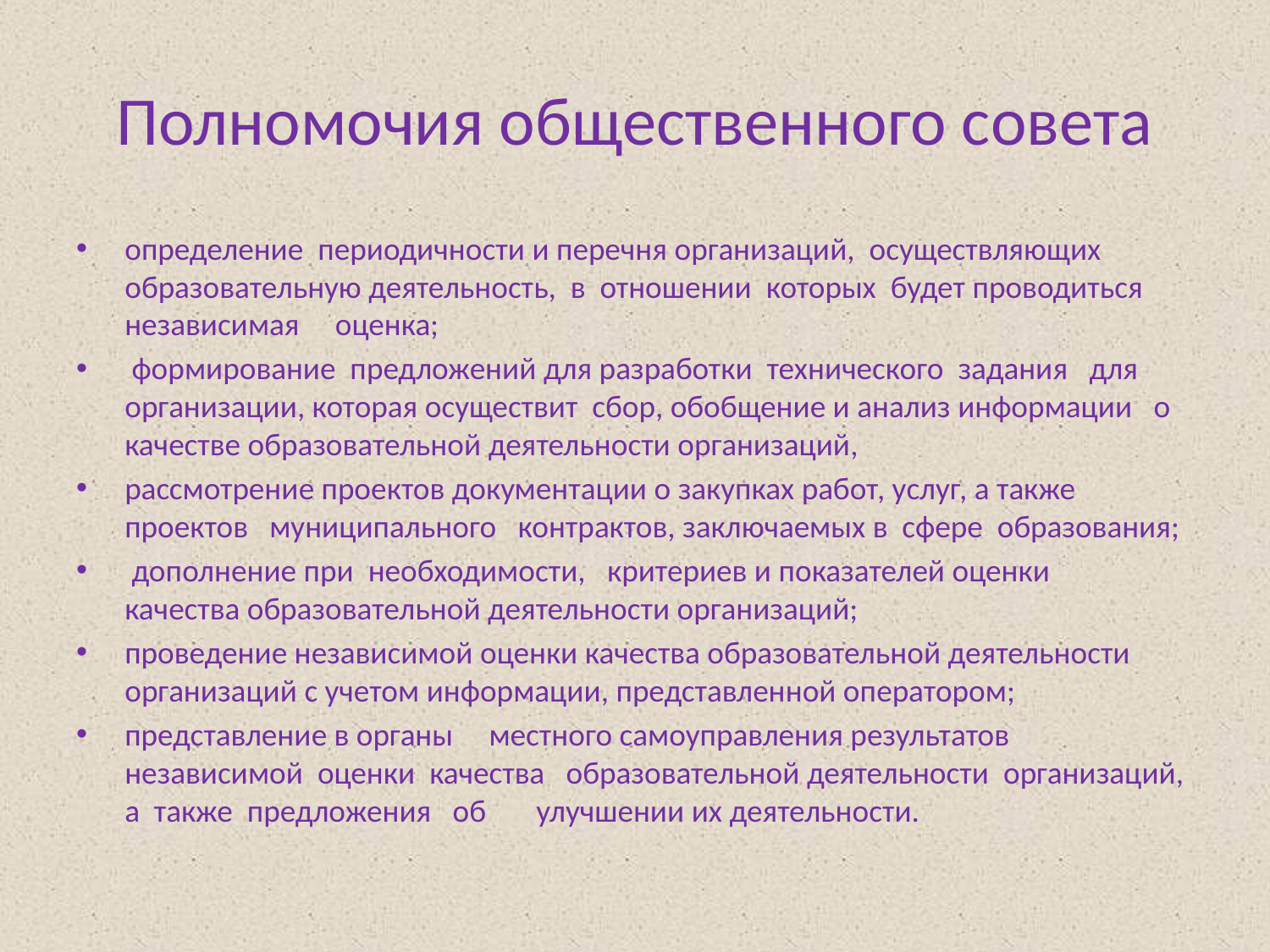

# Полномочия общественного совета
определение  периодичности и перечня организаций,  осуществляющих   образовательную деятельность,  в  отношении  которых  будет проводиться  независимая     оценка;
 формирование  предложений для разработки  технического  задания   для организации, которая осуществит  сбор, обобщение и анализ информации   о качестве образовательной деятельности организаций,
рассмотрение проектов документации о закупках работ, услуг, а также  проектов   муниципального   контрактов, заключаемых в  сфере  образования;
 дополнение при  необходимости,   критериев и показателей оценки     качества образовательной деятельности организаций;
проведение независимой оценки качества образовательной деятельности организаций с учетом информации, представленной оператором;
представление в органы     местного самоуправления результатов независимой  оценки  качества   образовательной деятельности  организаций,  а  также  предложения   об       улучшении их деятельности.